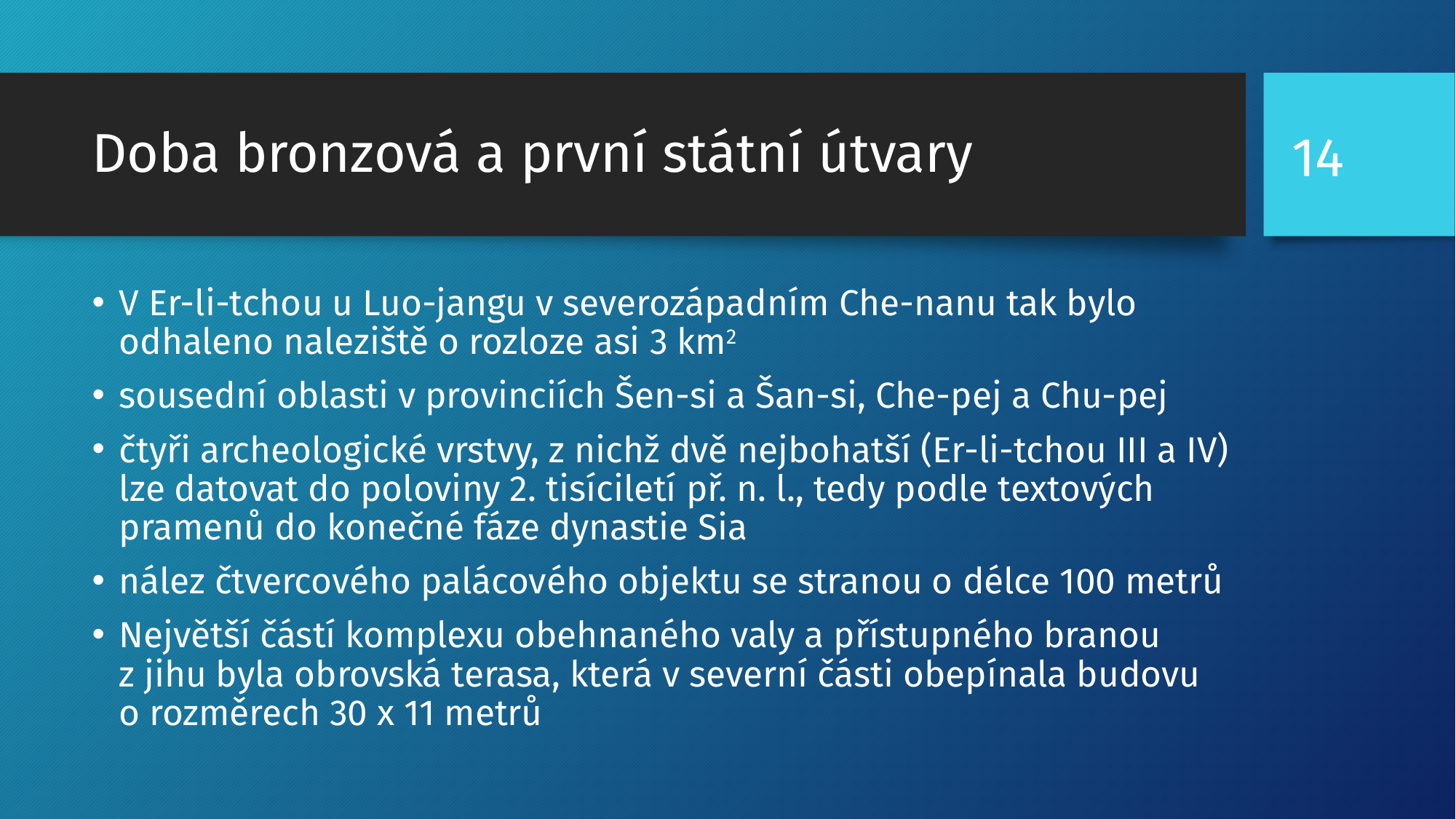

14
# Doba bronzová a první státní útvary
V Er-li-tchou u Luo-jangu v severozápadním Che-nanu tak bylo odhaleno naleziště o rozloze asi 3 km2
sousední oblasti v provinciích Šen-si a Šan-si, Che-pej a Chu-pej
čtyři archeologické vrstvy, z nichž dvě nejbohatší (Er-li-tchou III a IV) lze datovat do poloviny 2. tisíciletí př. n. l., tedy podle textových pramenů do konečné fáze dynastie Sia
nález čtvercového palácového objektu se stranou o délce 100 metrů
Největší částí komplexu obehnaného valy a přístupného branou z jihu byla obrovská terasa, která v severní části obepínala budovu o rozměrech 30 x 11 metrů